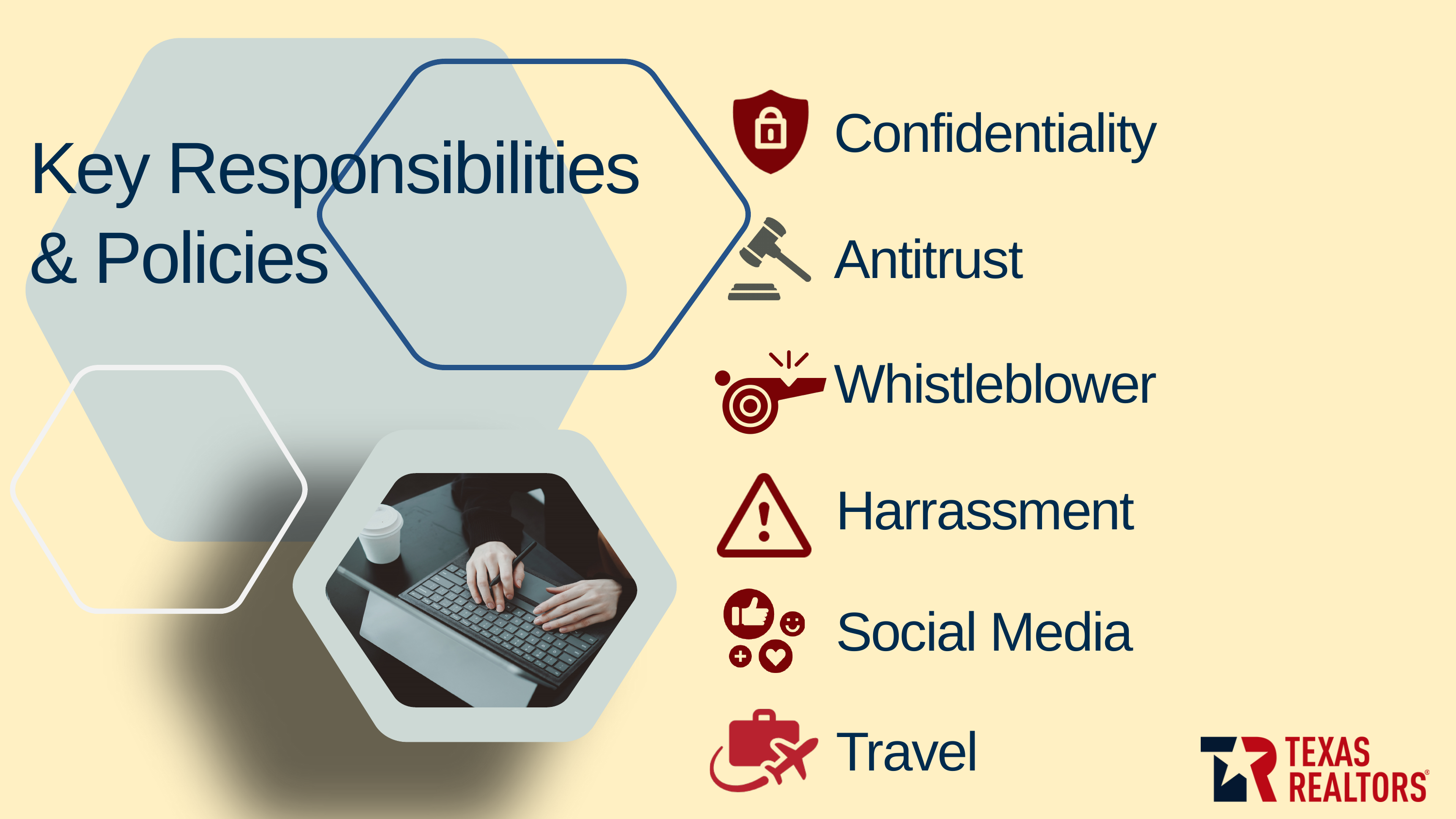

Confidentiality
Key Responsibilities & Policies

Antitrust

Whistleblower

Harrassment

Social Media

Travel